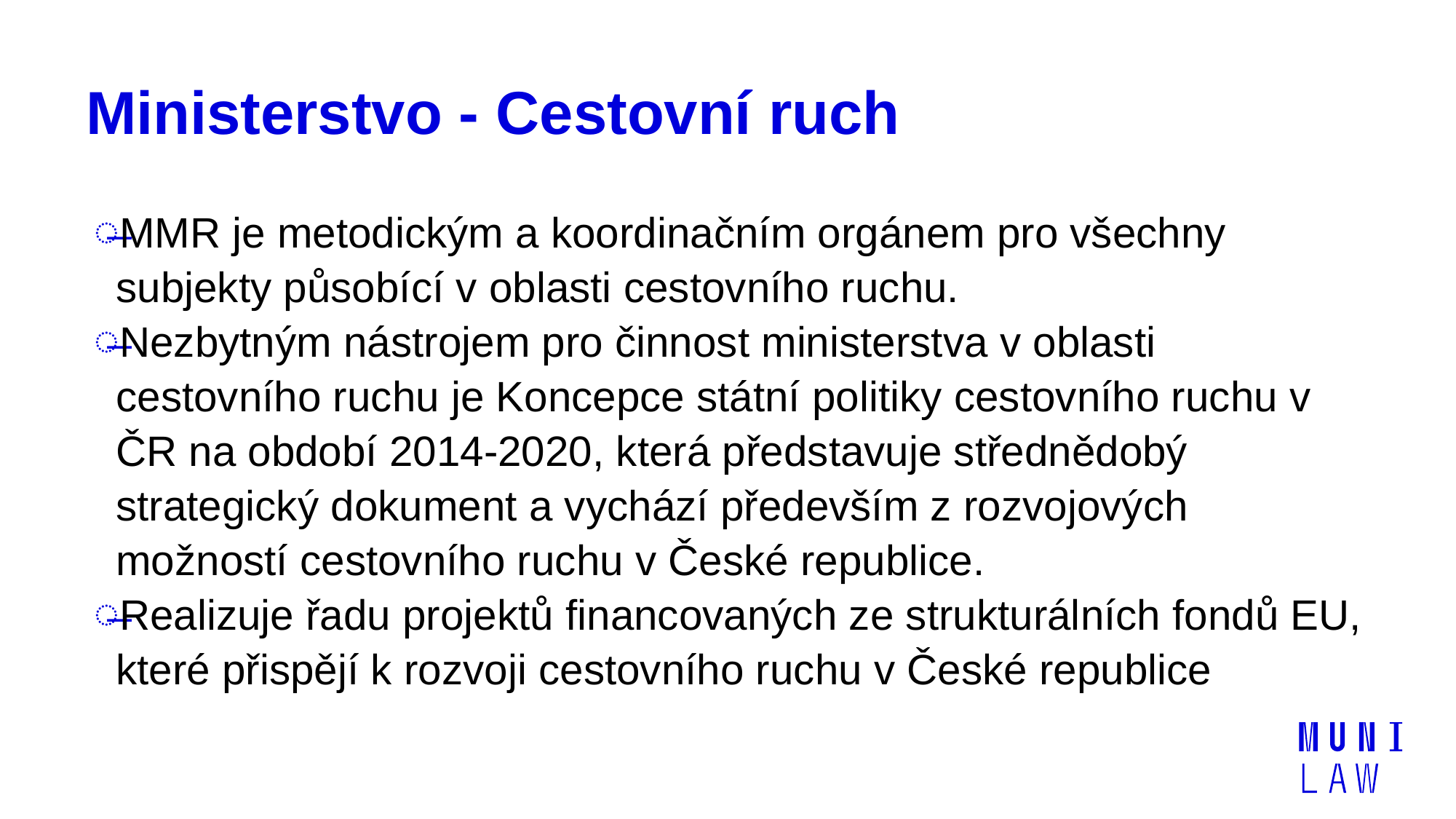

# Ministerstvo - Cestovní ruch
MMR je metodickým a koordinačním orgánem pro všechny subjekty působící v oblasti cestovního ruchu.
Nezbytným nástrojem pro činnost ministerstva v oblasti cestovního ruchu je Koncepce státní politiky cestovního ruchu v ČR na období 2014-2020, která představuje střednědobý strategický dokument a vychází především z rozvojových možností cestovního ruchu v České republice.
Realizuje řadu projektů financovaných ze strukturálních fondů EU, které přispějí k rozvoji cestovního ruchu v České republice